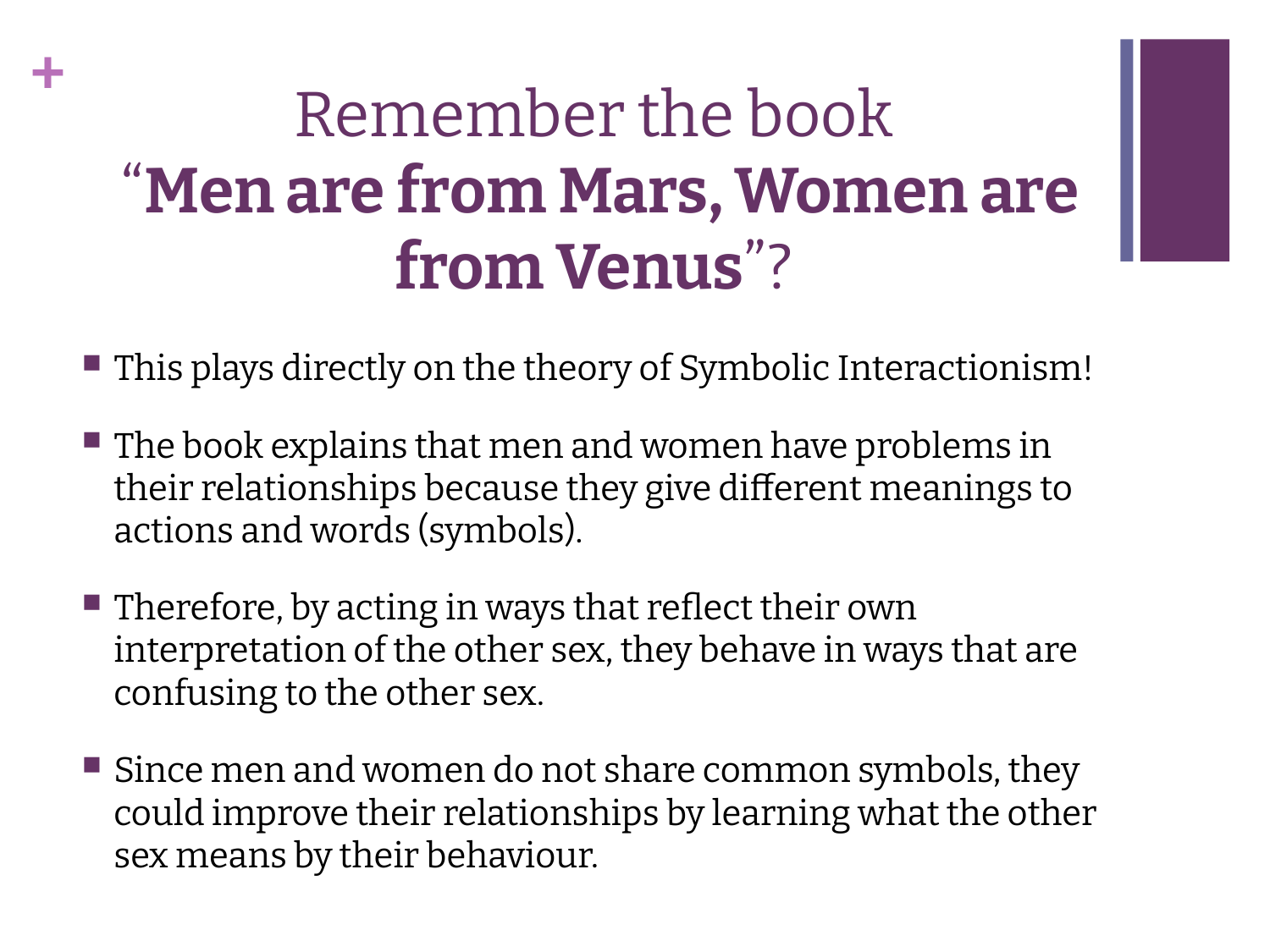

# Remember the book “Men are from Mars, Women are from Venus”?
This plays directly on the theory of Symbolic Interactionism!
The book explains that men and women have problems in their relationships because they give different meanings to actions and words (symbols).
Therefore, by acting in ways that reflect their own interpretation of the other sex, they behave in ways that are confusing to the other sex.
Since men and women do not share common symbols, they could improve their relationships by learning what the other sex means by their behaviour.